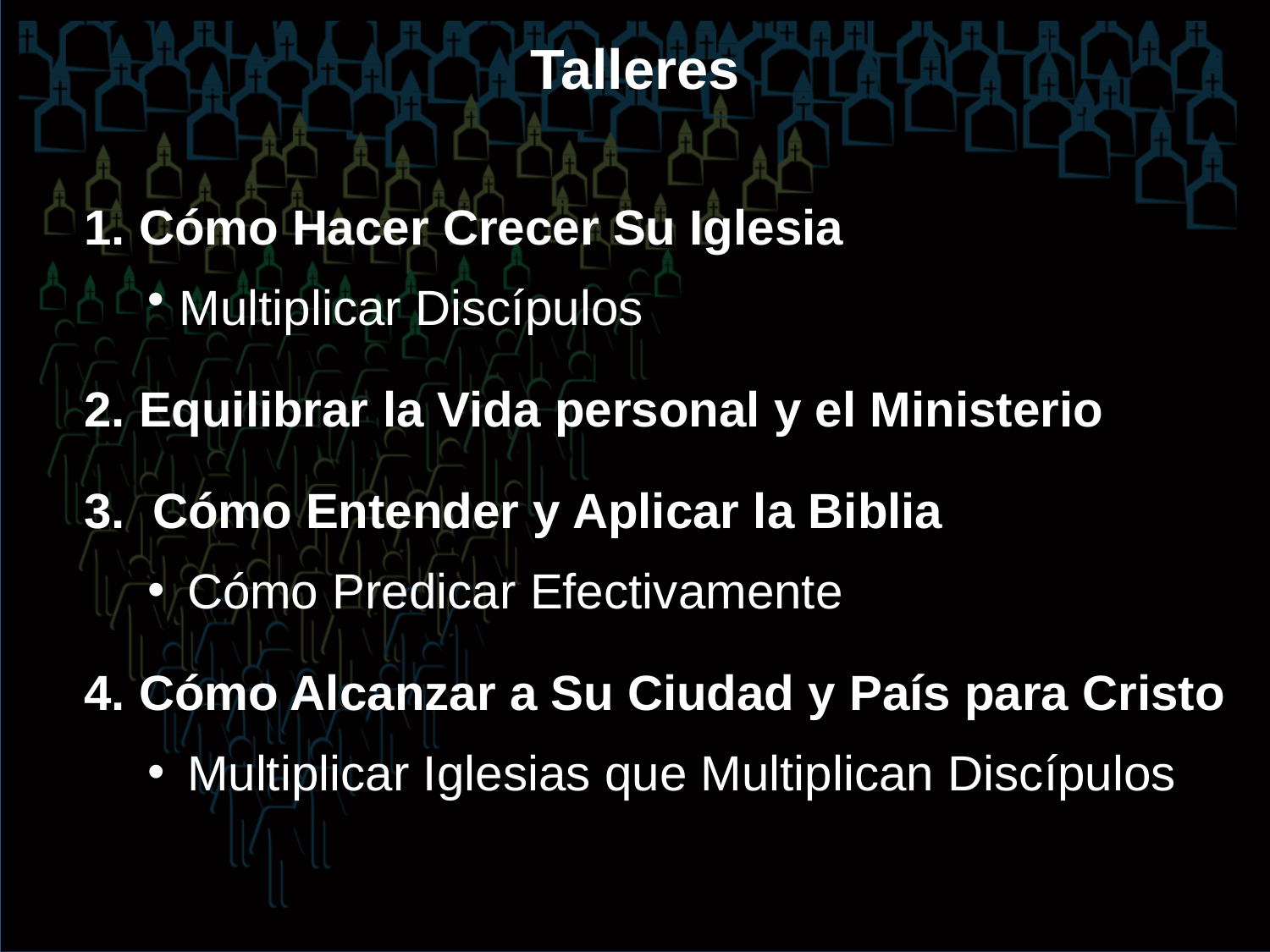

# Talleres
1. Cómo Hacer Crecer Su Iglesia
Multiplicar Discípulos
2. Equilibrar la Vida personal y el Ministerio
3.  Cómo Entender y Aplicar la Biblia
Cómo Predicar Efectivamente
4. Cómo Alcanzar a Su Ciudad y País para Cristo
Multiplicar Iglesias que Multiplican Discípulos